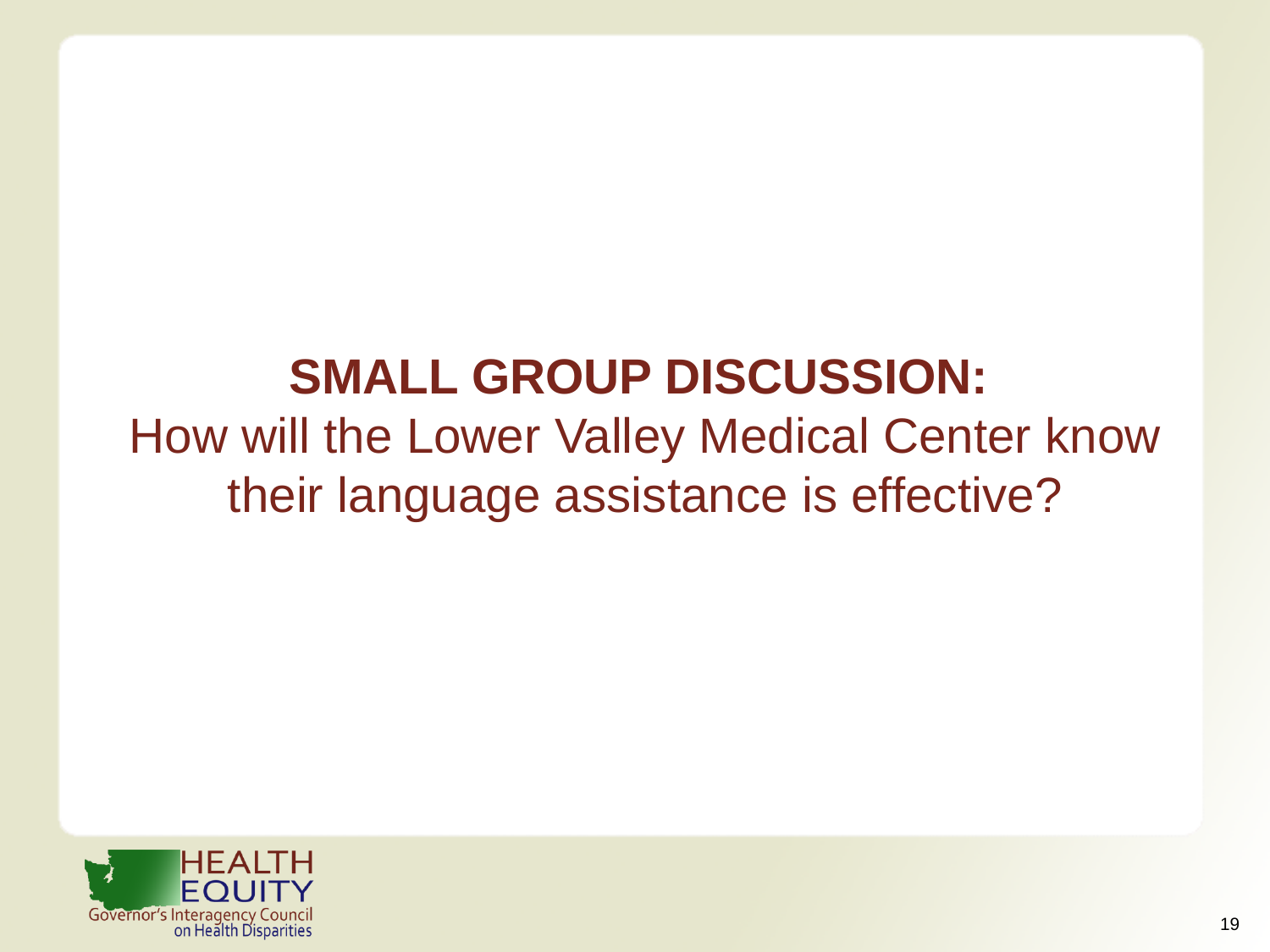

# SMALL GROUP DISCUSSION: How will the Lower Valley Medical Center know their language assistance is effective?
19